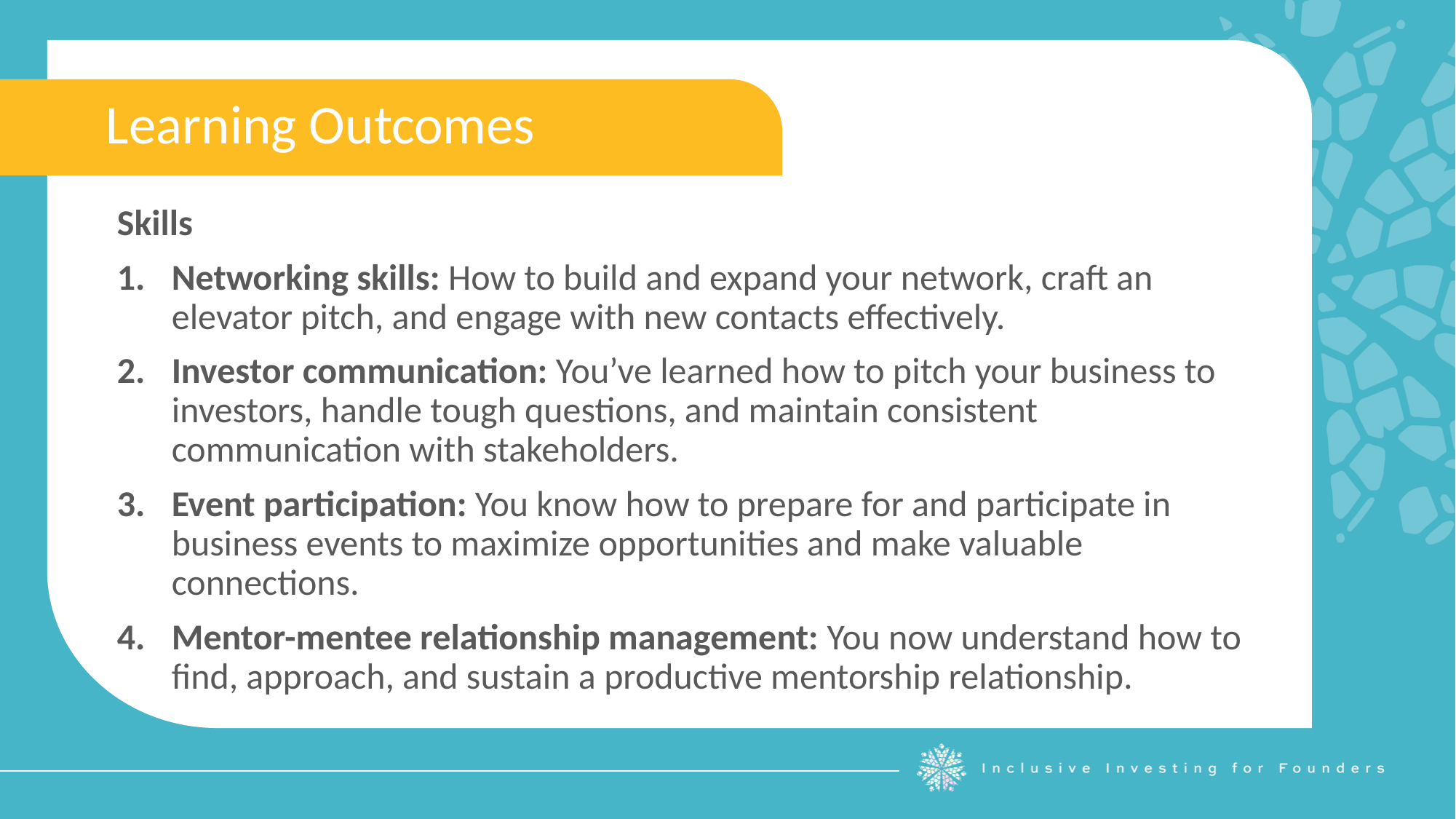

Learning Outcomes

Skills
Networking skills: How to build and expand your network, craft an elevator pitch, and engage with new contacts effectively.
Investor communication: You’ve learned how to pitch your business to investors, handle tough questions, and maintain consistent communication with stakeholders.
Event participation: You know how to prepare for and participate in business events to maximize opportunities and make valuable connections.
Mentor-mentee relationship management: You now understand how to find, approach, and sustain a productive mentorship relationship.